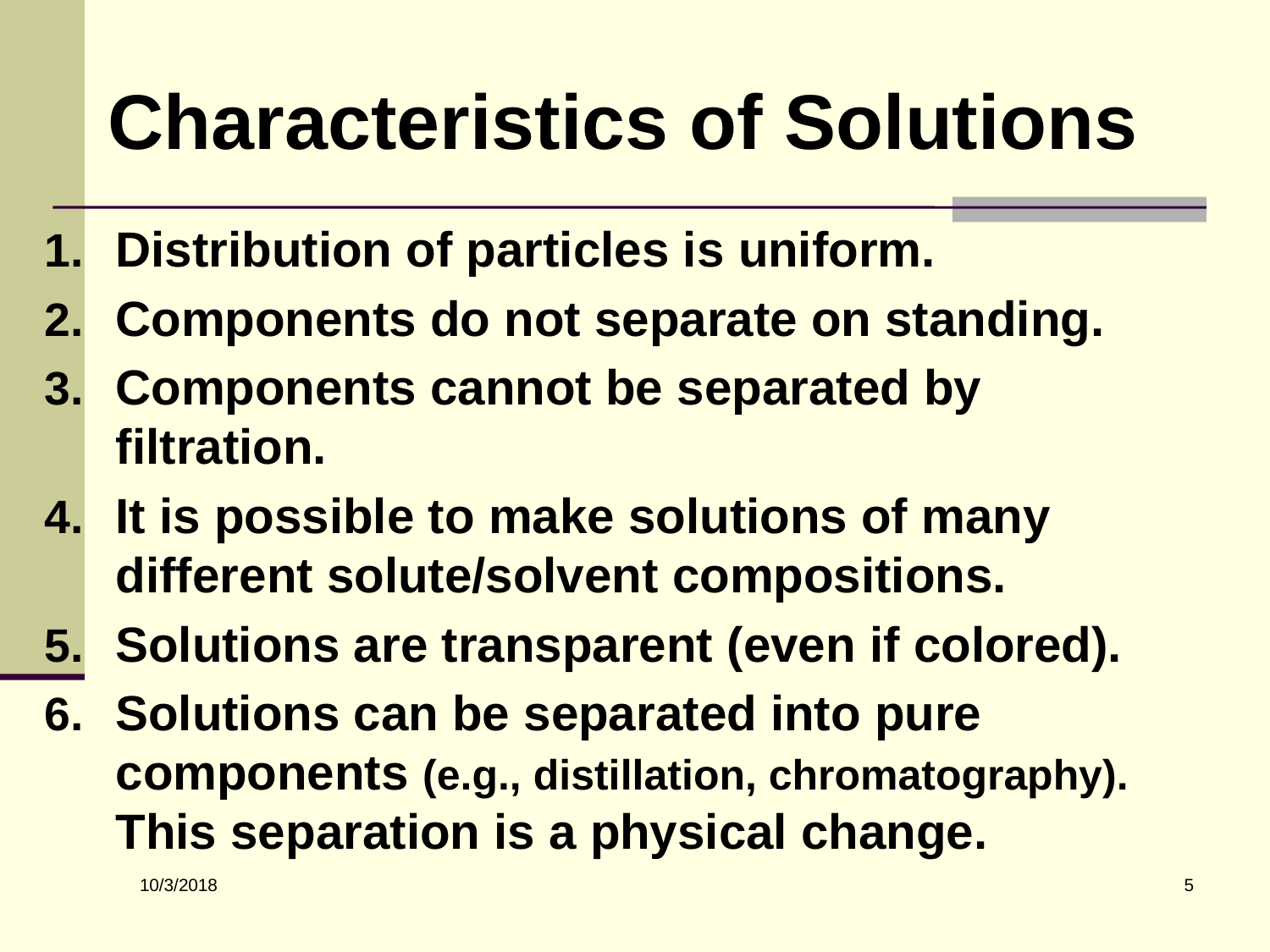

# Characteristics of Solutions
Distribution of particles is uniform.
Components do not separate on standing.
Components cannot be separated by filtration.
It is possible to make solutions of many different solute/solvent compositions.
Solutions are transparent (even if colored).
Solutions can be separated into pure components (e.g., distillation, chromatography). This separation is a physical change.

5
10/3/2018